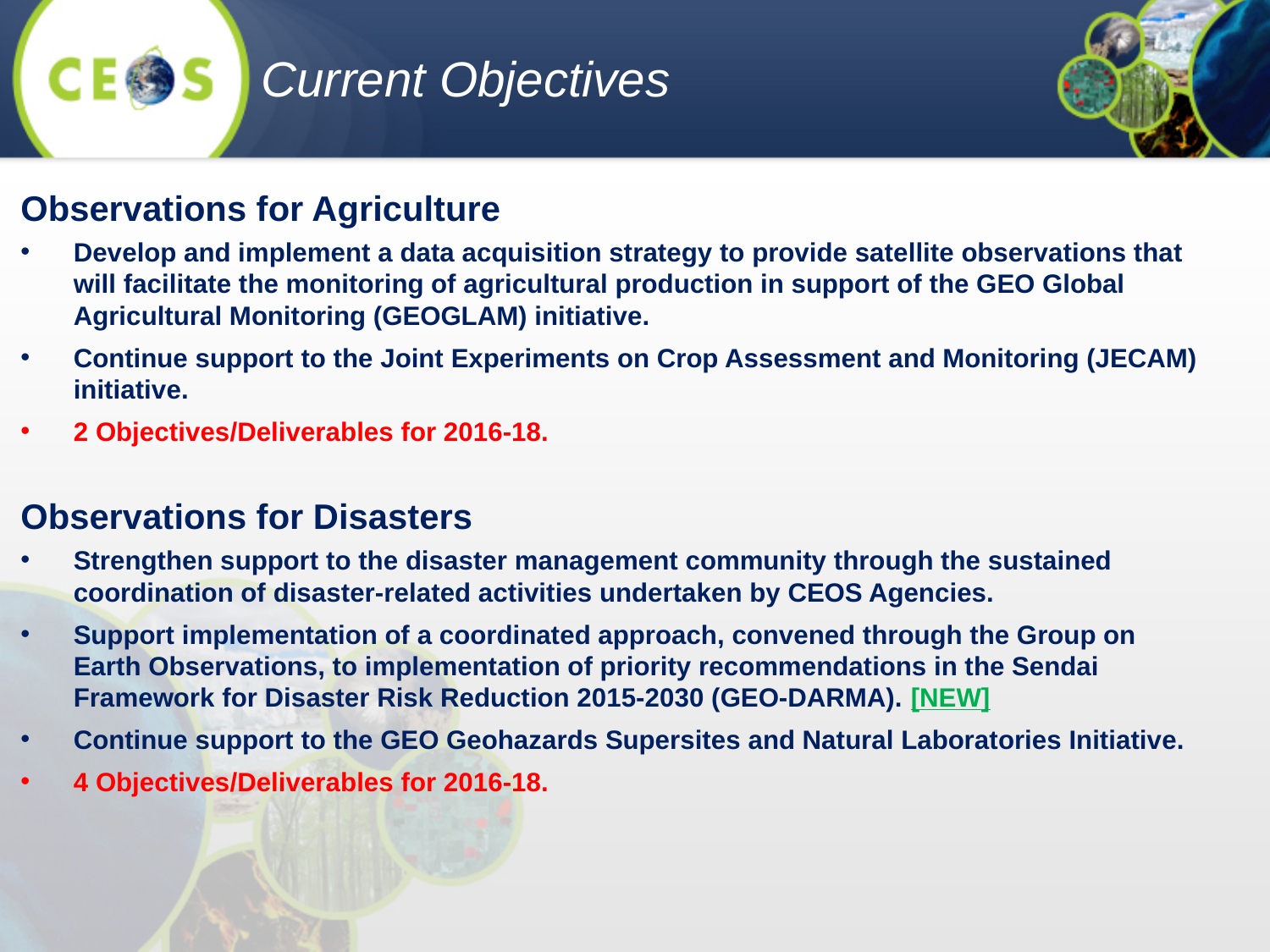

Current Objectives
Observations for Agriculture
Develop and implement a data acquisition strategy to provide satellite observations that will facilitate the monitoring of agricultural production in support of the GEO Global Agricultural Monitoring (GEOGLAM) initiative.
Continue support to the Joint Experiments on Crop Assessment and Monitoring (JECAM) initiative.
2 Objectives/Deliverables for 2016-18.

Observations for Disasters
Strengthen support to the disaster management community through the sustained coordination of disaster-related activities undertaken by CEOS Agencies.
Support implementation of a coordinated approach, convened through the Group on Earth Observations, to implementation of priority recommendations in the Sendai Framework for Disaster Risk Reduction 2015-2030 (GEO-DARMA). [NEW]
Continue support to the GEO Geohazards Supersites and Natural Laboratories Initiative.
4 Objectives/Deliverables for 2016-18.